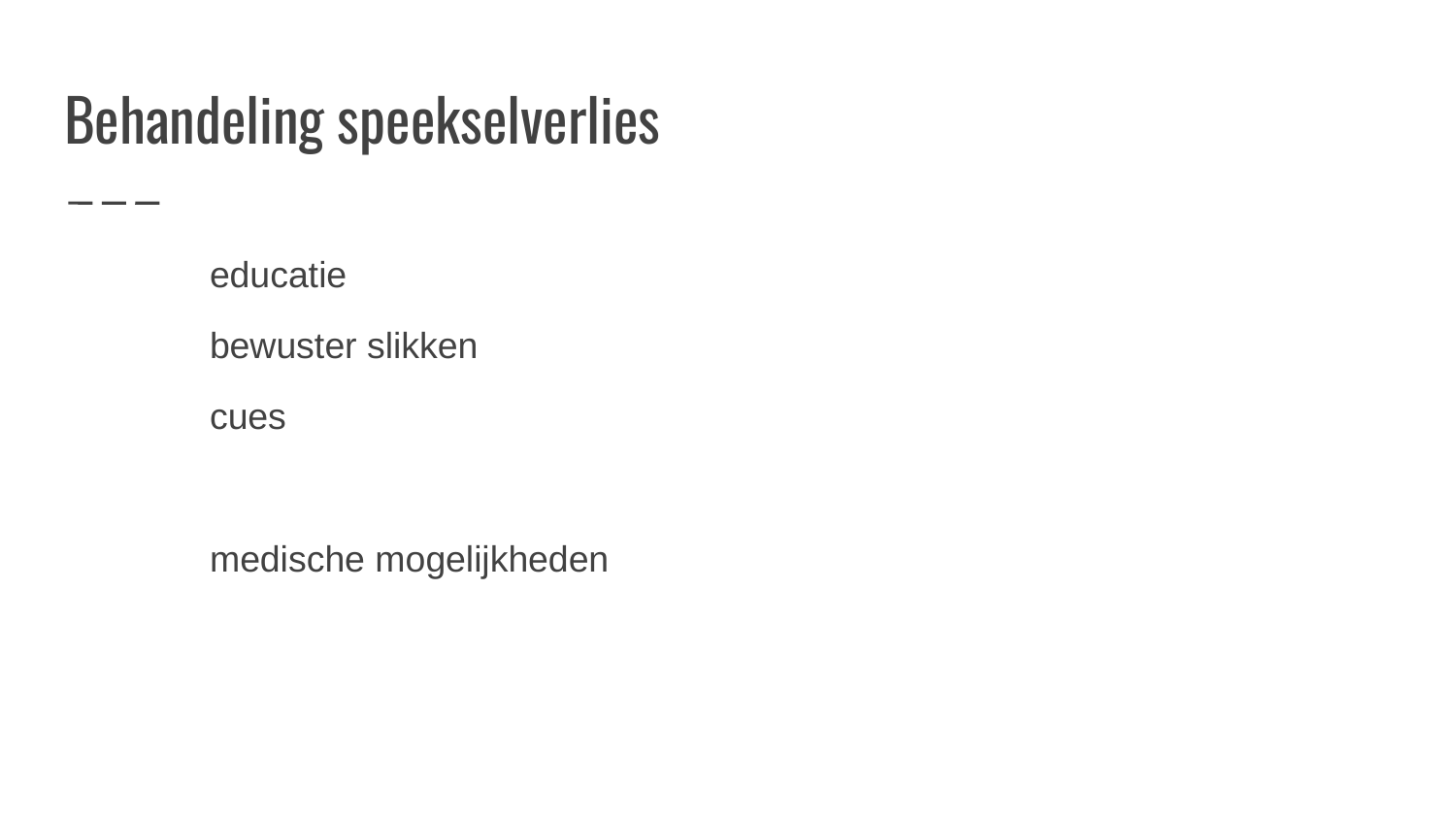

Behandeling speekselverlies
	educatie
	bewuster slikken
	cues

	medische mogelijkheden